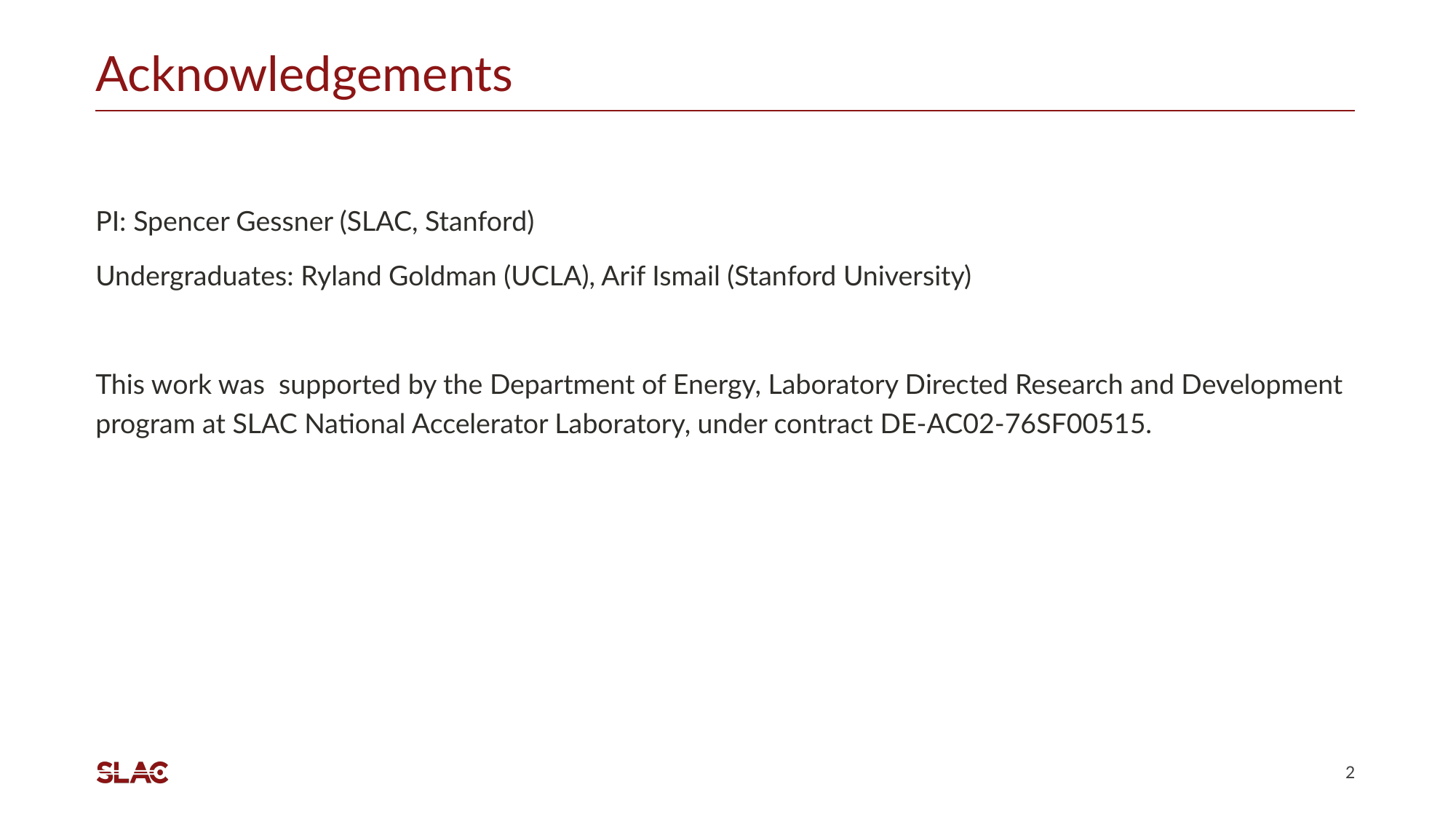

# Acknowledgements
PI: Spencer Gessner (SLAC, Stanford)
Undergraduates: Ryland Goldman (UCLA), Arif Ismail (Stanford University)

This work was  supported by the Department of Energy, Laboratory Directed Research and Development program at SLAC National Accelerator Laboratory, under contract DE-AC02-76SF00515.

2